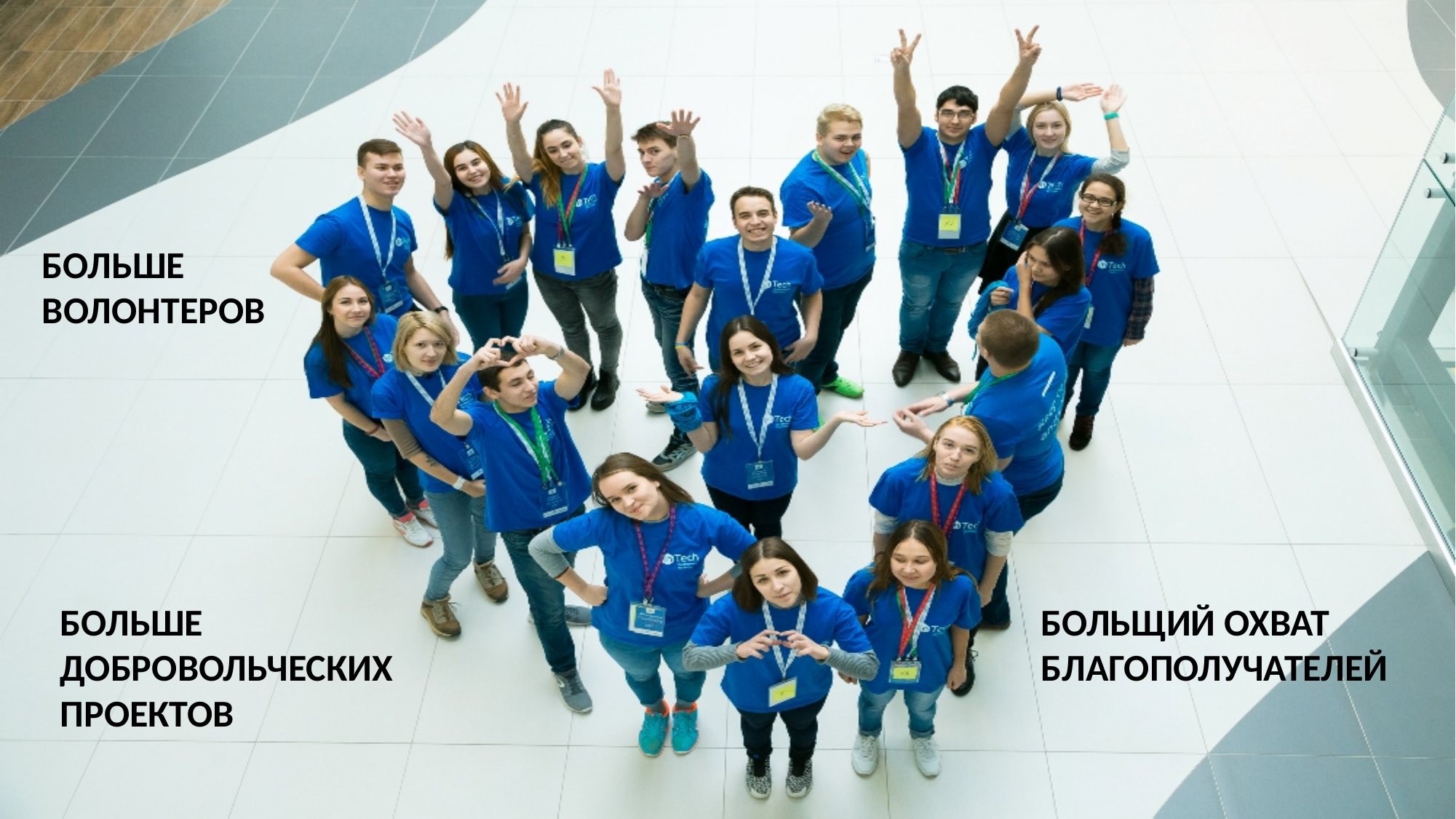

БОЛЬШЕ ВОЛОНТЕРОВ
БОЛЬШЕ ДОБРОВОЛЬЧЕСКИХ ПРОЕКТОВ
БОЛЬЩИЙ ОХВАТ БЛАГОПОЛУЧАТЕЛЕЙ